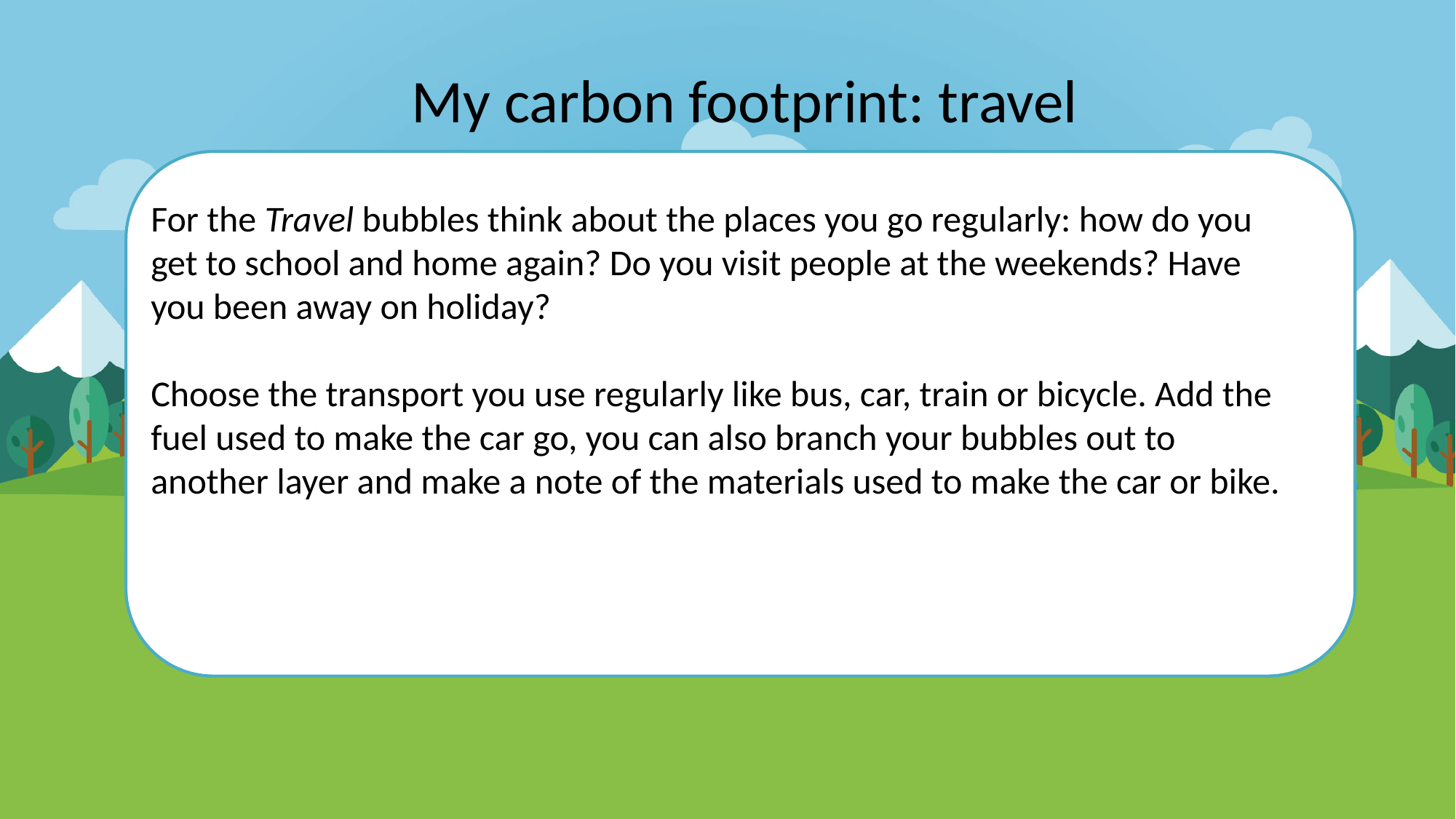

My carbon footprint: travel

For the Travel bubbles think about the places you go regularly: how do you get to school and home again? Do you visit people at the weekends? Have you been away on holiday?

Choose the transport you use regularly like bus, car, train or bicycle. Add the fuel used to make the car go, you can also branch your bubbles out to another layer and make a note of the materials used to make the car or bike.